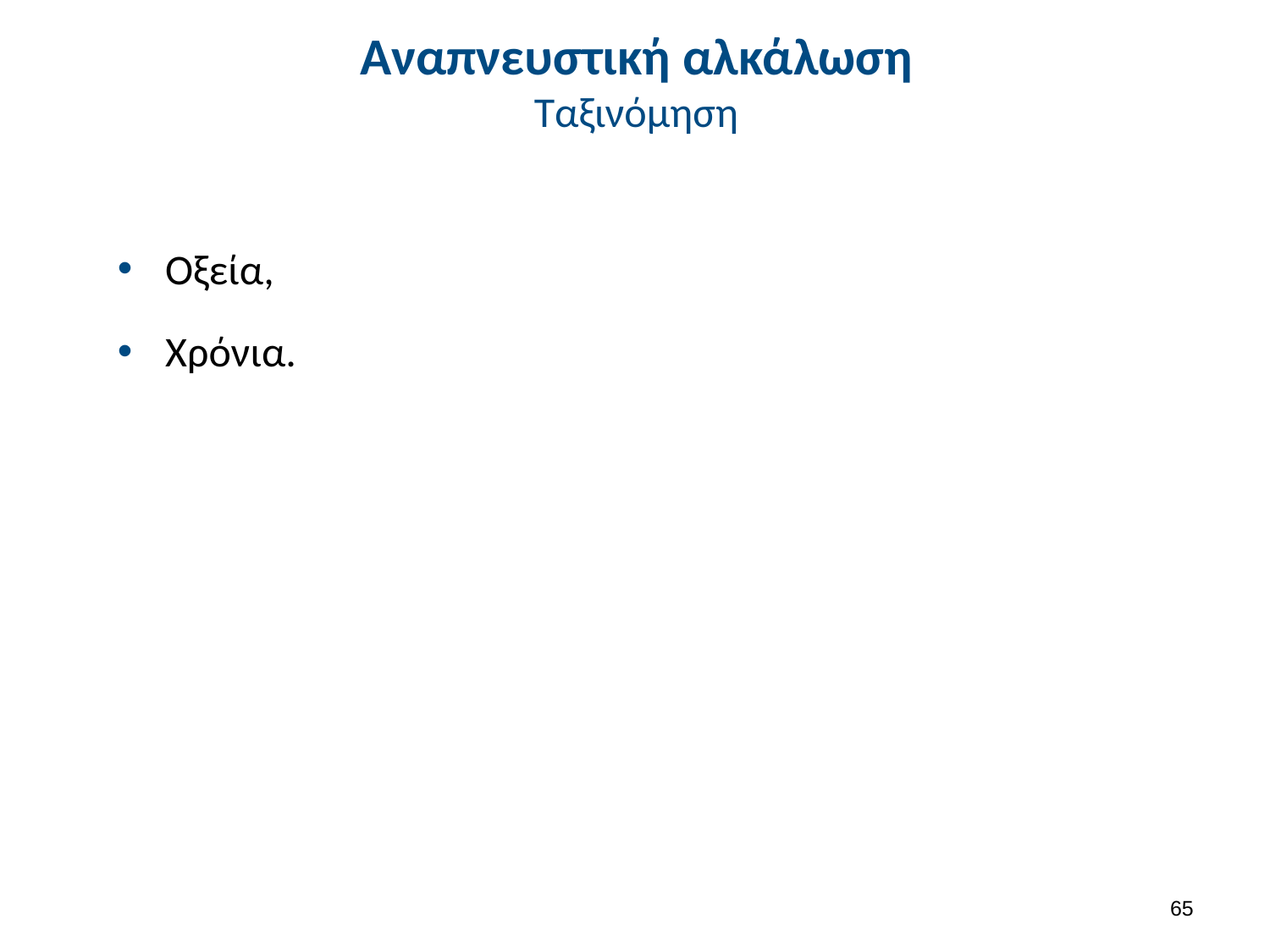

# Αναπνευστική αλκάλωση Ταξινόμηση
Οξεία,
Χρόνια.

65